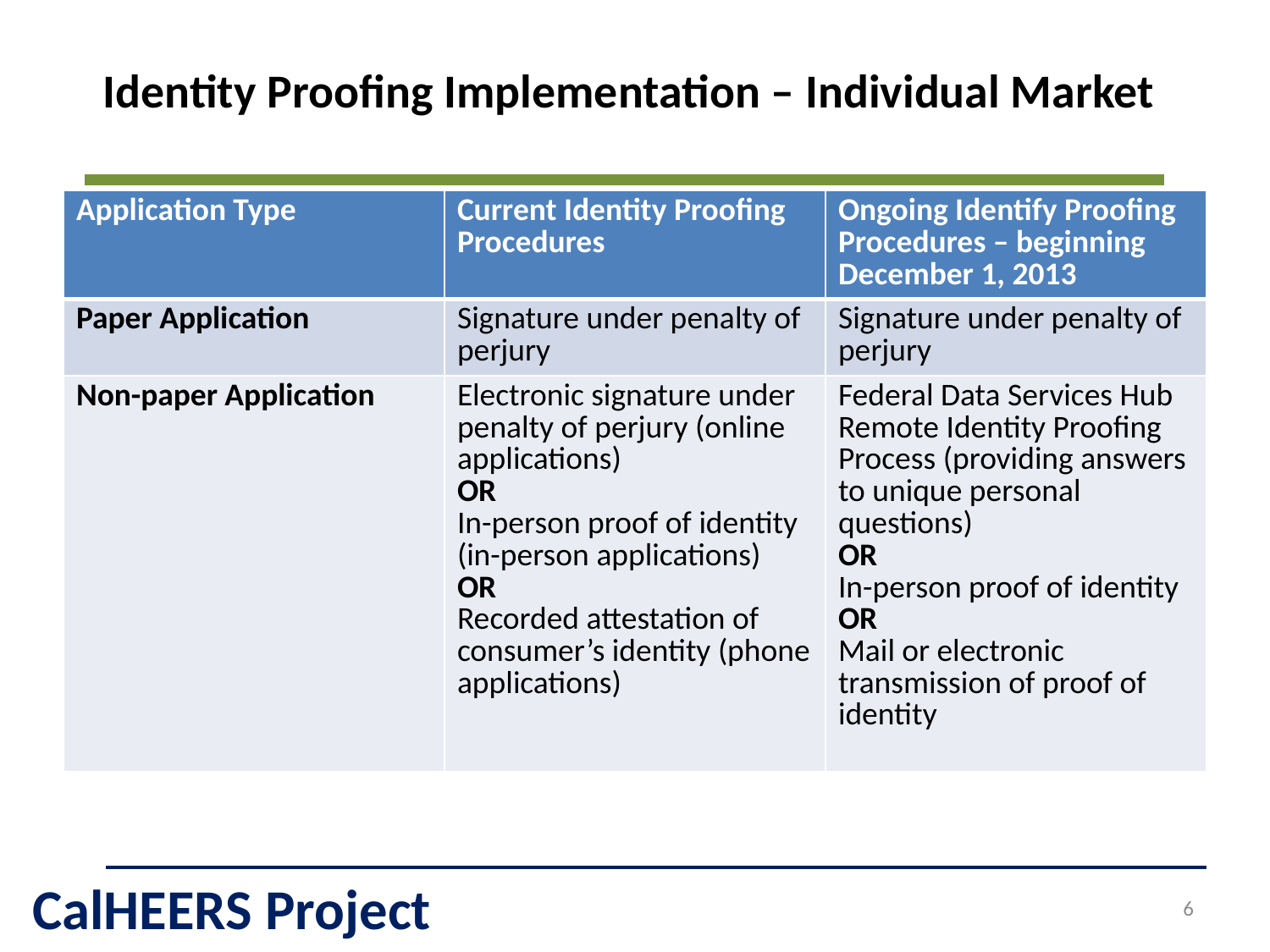

# Identity Proofing Implementation – Individual Market
| Application Type | Current Identity Proofing Procedures | Ongoing Identify Proofing Procedures – beginning December 1, 2013 |
| --- | --- | --- |
| Paper Application | Signature under penalty of perjury | Signature under penalty of perjury |
| Non-paper Application | Electronic signature under penalty of perjury (online applications) OR In-person proof of identity (in-person applications) OR Recorded attestation of consumer’s identity (phone applications) | Federal Data Services Hub Remote Identity Proofing Process (providing answers to unique personal questions) OR In-person proof of identity OR Mail or electronic transmission of proof of identity |
6